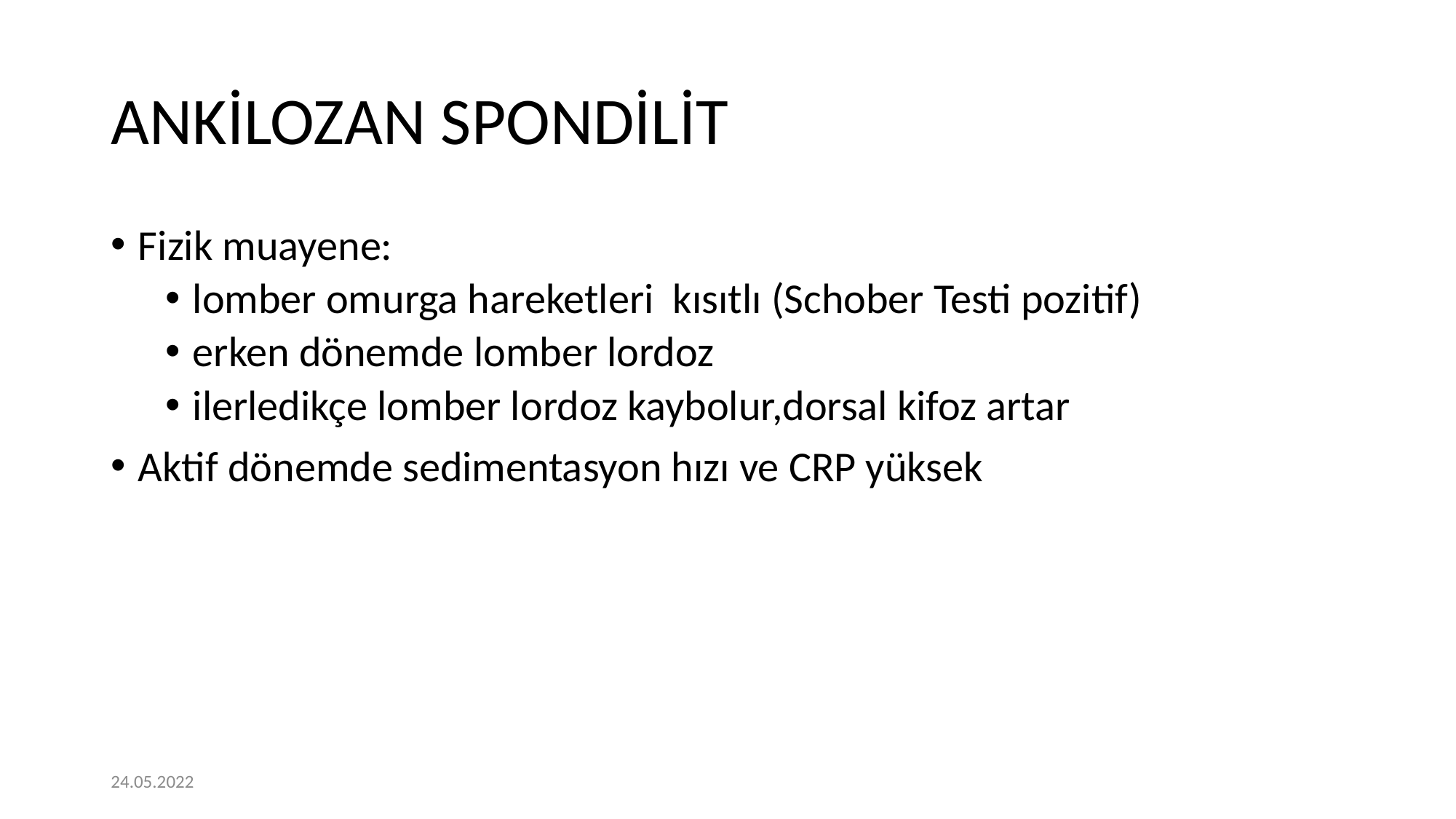

# ANKİLOZAN SPONDİLİT
Fizik muayene:
lomber omurga hareketleri  kısıtlı (Schober Testi pozitif)
erken dönemde lomber lordoz
ilerledikçe lomber lordoz kaybolur,dorsal kifoz artar
Aktif dönemde sedimentasyon hızı ve CRP yüksek

24.05.2022